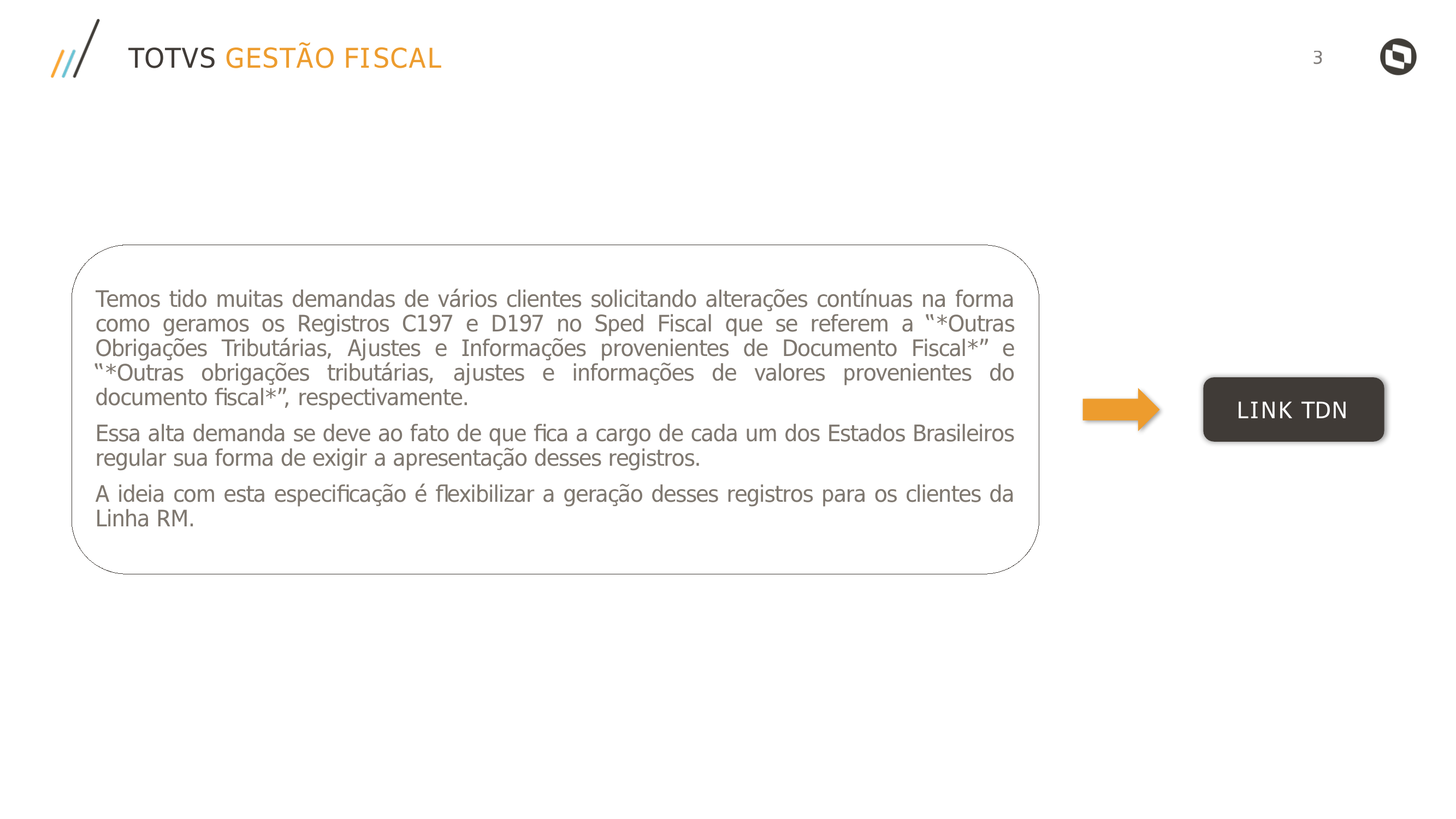

TOTVS GESTÃO FISCAL
Temos tido muitas demandas de vários clientes solicitando alterações contínuas na forma como geramos os Registros C197 e D197 no Sped Fiscal que se referem a “*Outras Obrigações Tributárias, Ajustes e Informações provenientes de Documento Fiscal*” e “*Outras obrigações tributárias, ajustes e informações de valores provenientes do documento fiscal*”, respectivamente.
Essa alta demanda se deve ao fato de que fica a cargo de cada um dos Estados Brasileiros regular sua forma de exigir a apresentação desses registros.
A ideia com esta especificação é flexibilizar a geração desses registros para os clientes da Linha RM.
LINK TDN